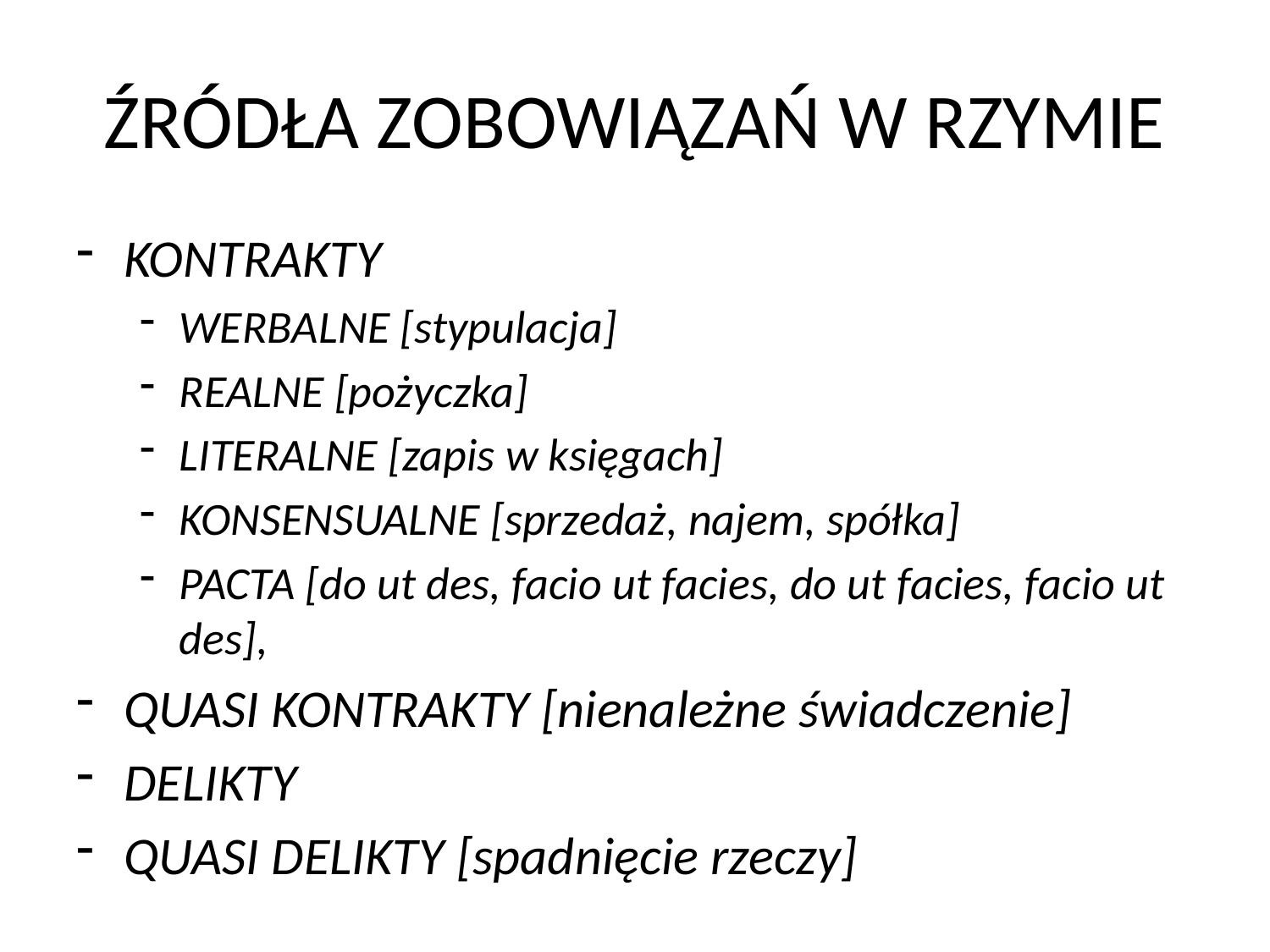

# ŹRÓDŁA ZOBOWIĄZAŃ W RZYMIE
KONTRAKTY
WERBALNE [stypulacja]
REALNE [pożyczka]
LITERALNE [zapis w księgach]
KONSENSUALNE [sprzedaż, najem, spółka]
PACTA [do ut des, facio ut facies, do ut facies, facio ut des],
QUASI KONTRAKTY [nienależne świadczenie]
DELIKTY
QUASI DELIKTY [spadnięcie rzeczy]